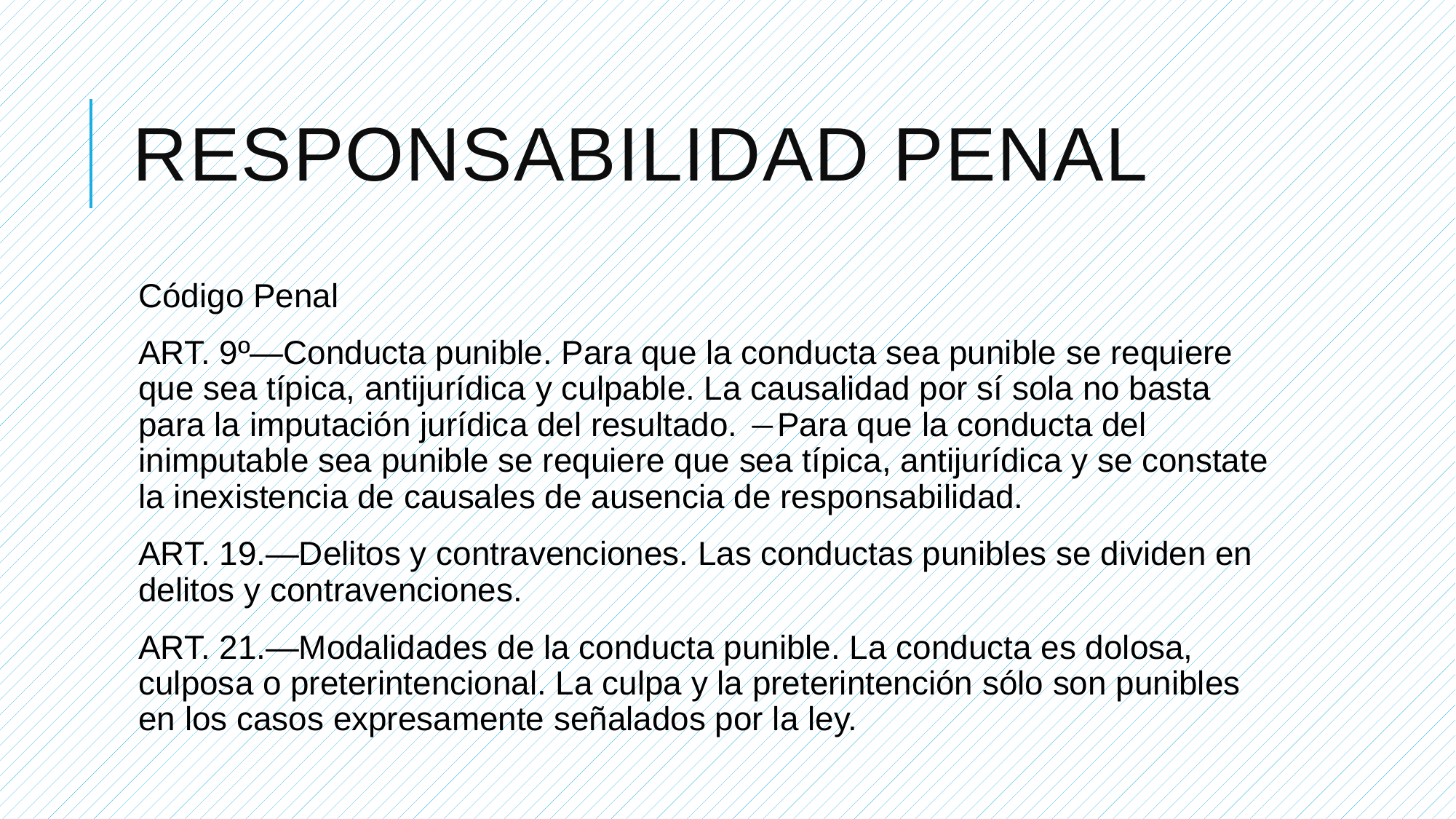

# Responsabilidad penal
Código Penal
ART. 9º—Conducta punible. Para que la conducta sea punible se requiere que sea típica, antijurídica y culpable. La causalidad por sí sola no basta para la imputación jurídica del resultado. ―Para que la conducta del inimputable sea punible se requiere que sea típica, antijurídica y se constate la inexistencia de causales de ausencia de responsabilidad.
ART. 19.—Delitos y contravenciones. Las conductas punibles se dividen en delitos y contravenciones.
ART. 21.—Modalidades de la conducta punible. La conducta es dolosa, culposa o preterintencional. La culpa y la preterintención sólo son punibles en los casos expresamente señalados por la ley.